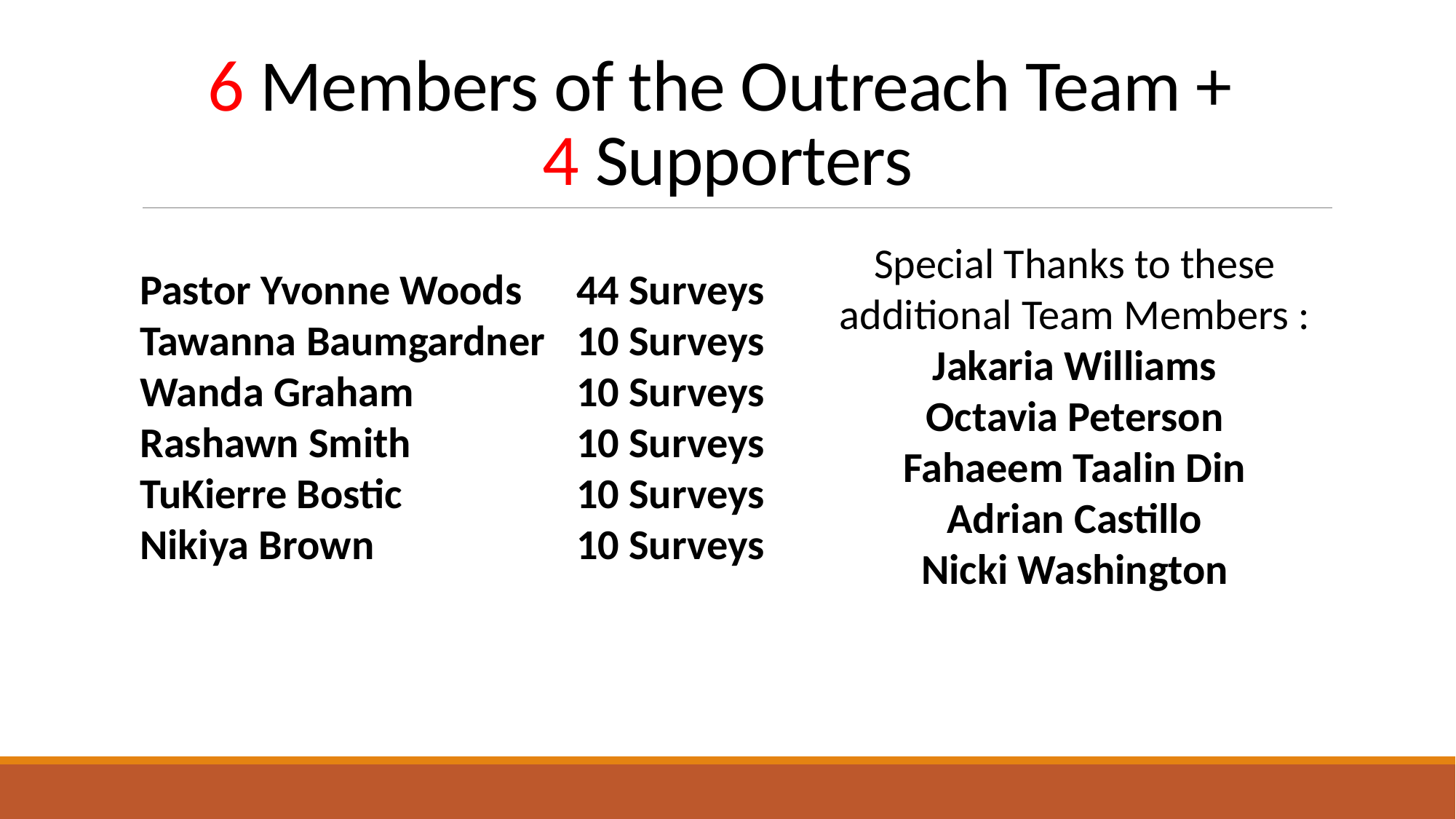

# 6 Members of the Outreach Team + 4 Supporters
Special Thanks to these additional Team Members :
Jakaria Williams
Octavia Peterson
Fahaeem Taalin Din
Adrian Castillo
Nicki Washington

Pastor Yvonne Woods	44 Surveys
Tawanna Baumgardner	10 Surveys
Wanda Graham		10 Surveys
Rashawn Smith		10 Surveys TuKierre Bostic		10 Surveys
Nikiya Brown		10 Surveys